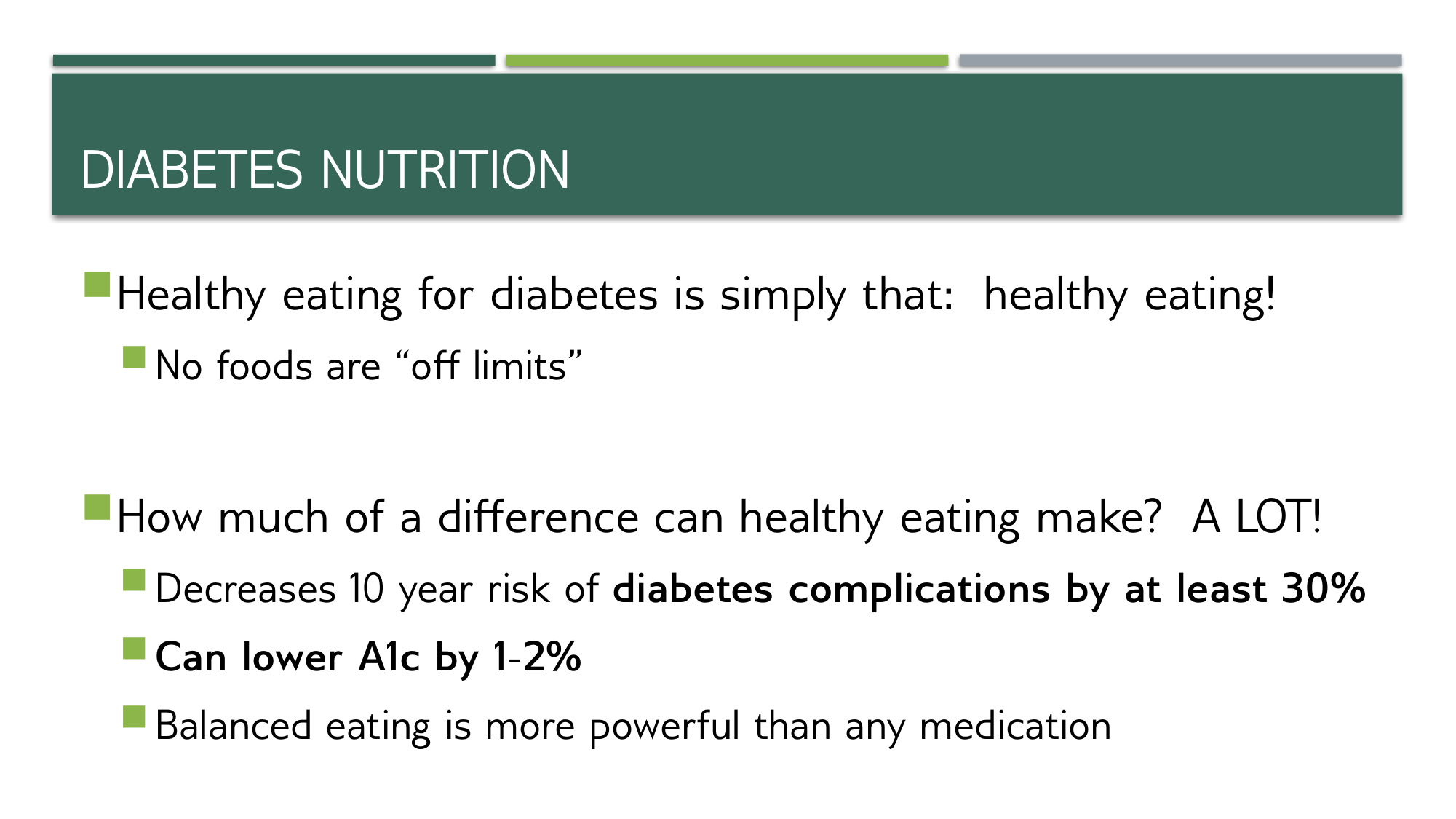

# DIABETES NUTRITION
Healthy eating for diabetes is simply that:  healthy eating!
No foods are “off limits”

How much of a difference can healthy eating make?  A LOT!
Decreases 10 year risk of diabetes complications by at least 30%
Can lower A1c by 1-2%
Balanced eating is more powerful than any medication